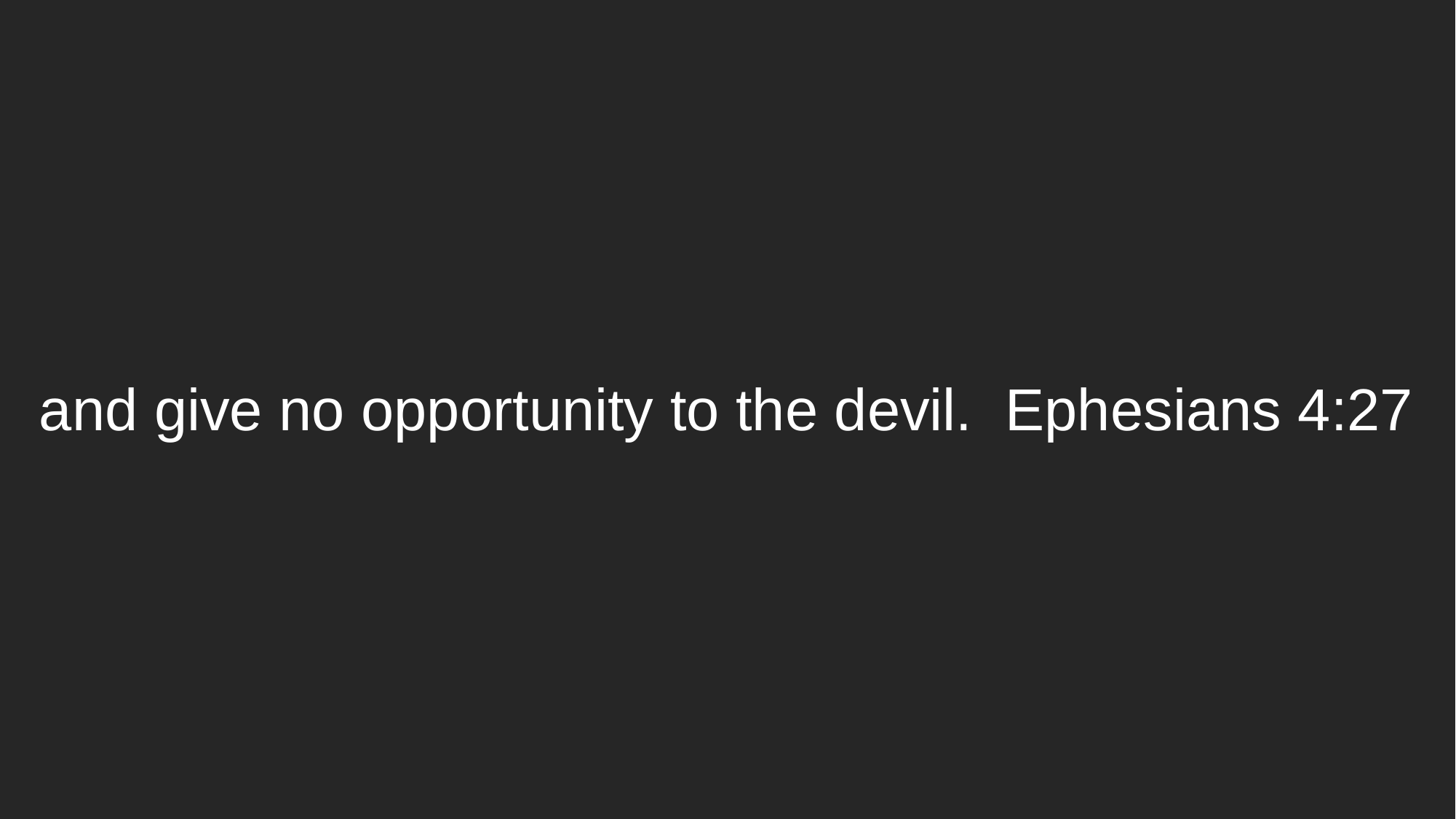

and give no opportunity to the devil.  Ephesians 4:27